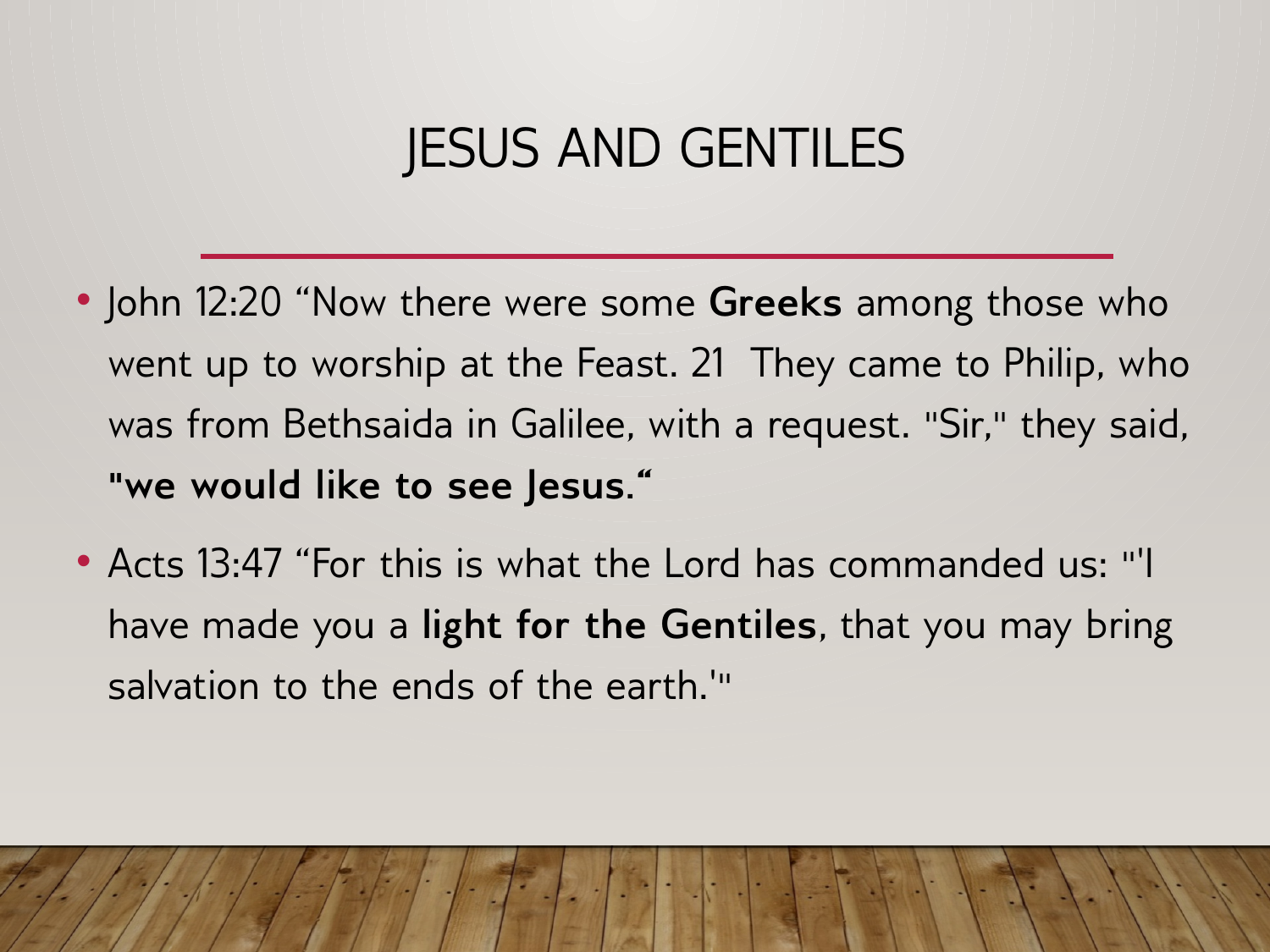

# Jesus and Gentiles
John 12:20 “Now there were some Greeks among those who went up to worship at the Feast. 21  They came to Philip, who was from Bethsaida in Galilee, with a request. "Sir," they said, "we would like to see Jesus.“
Acts 13:47 “For this is what the Lord has commanded us: "'I have made you a light for the Gentiles, that you may bring salvation to the ends of the earth.'"